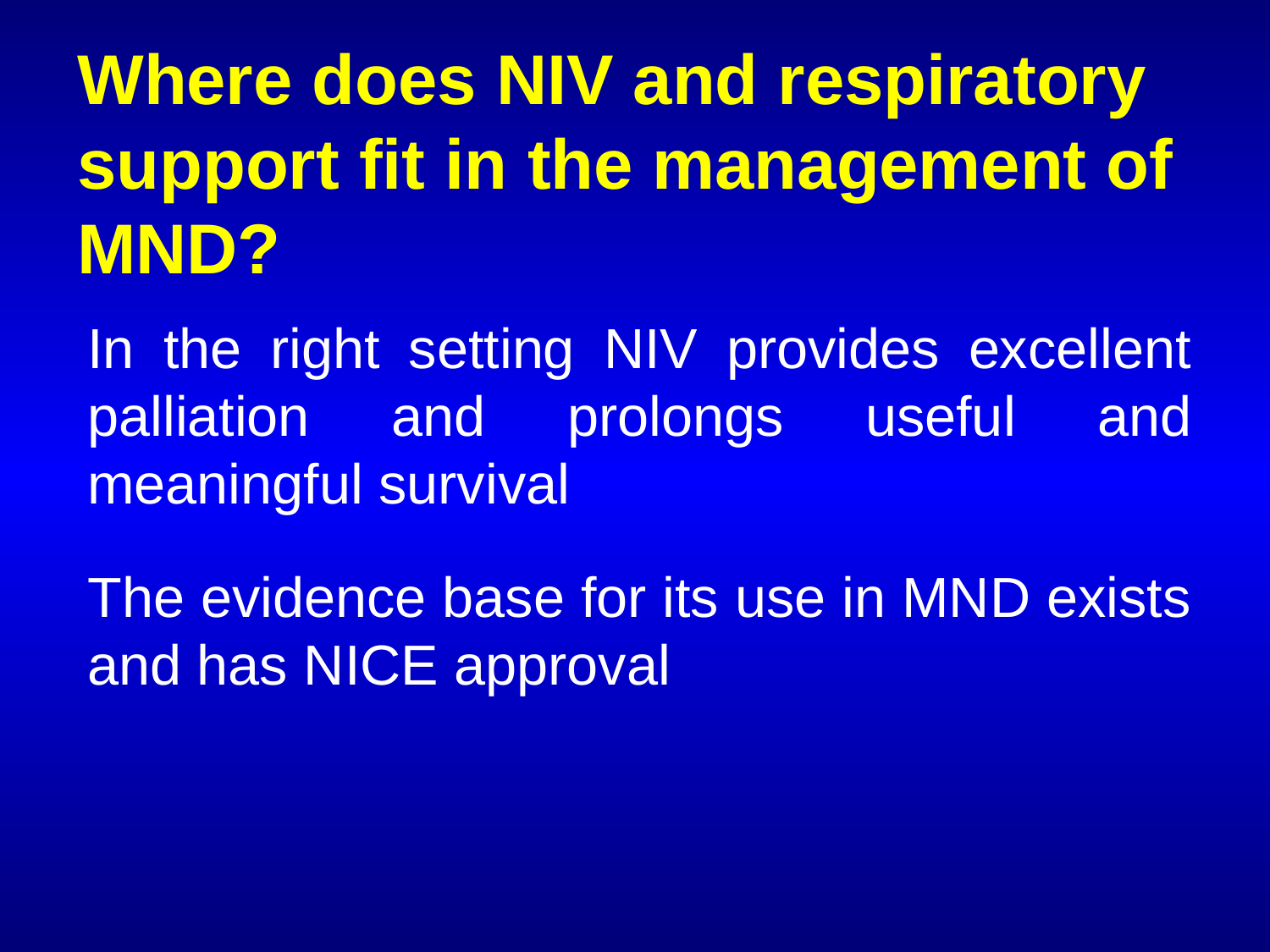

# Where does NIV and respiratory support fit in the management of MND?
In the right setting NIV provides excellent palliation and prolongs useful and meaningful survival

The evidence base for its use in MND exists and has NICE approval